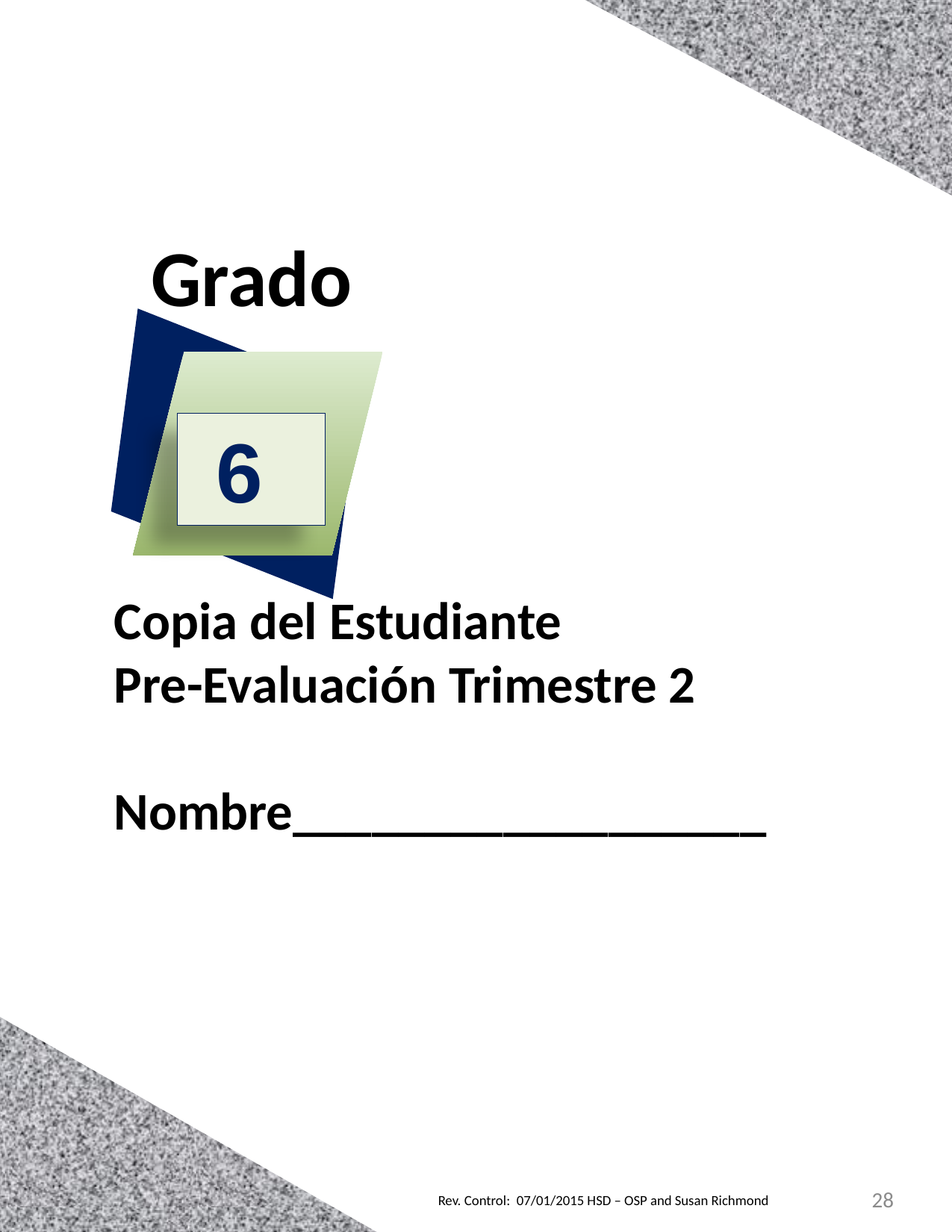

Grado
Copia del Estudiante
Pre-Evaluación Trimestre 2

Nombre__________________

6

28